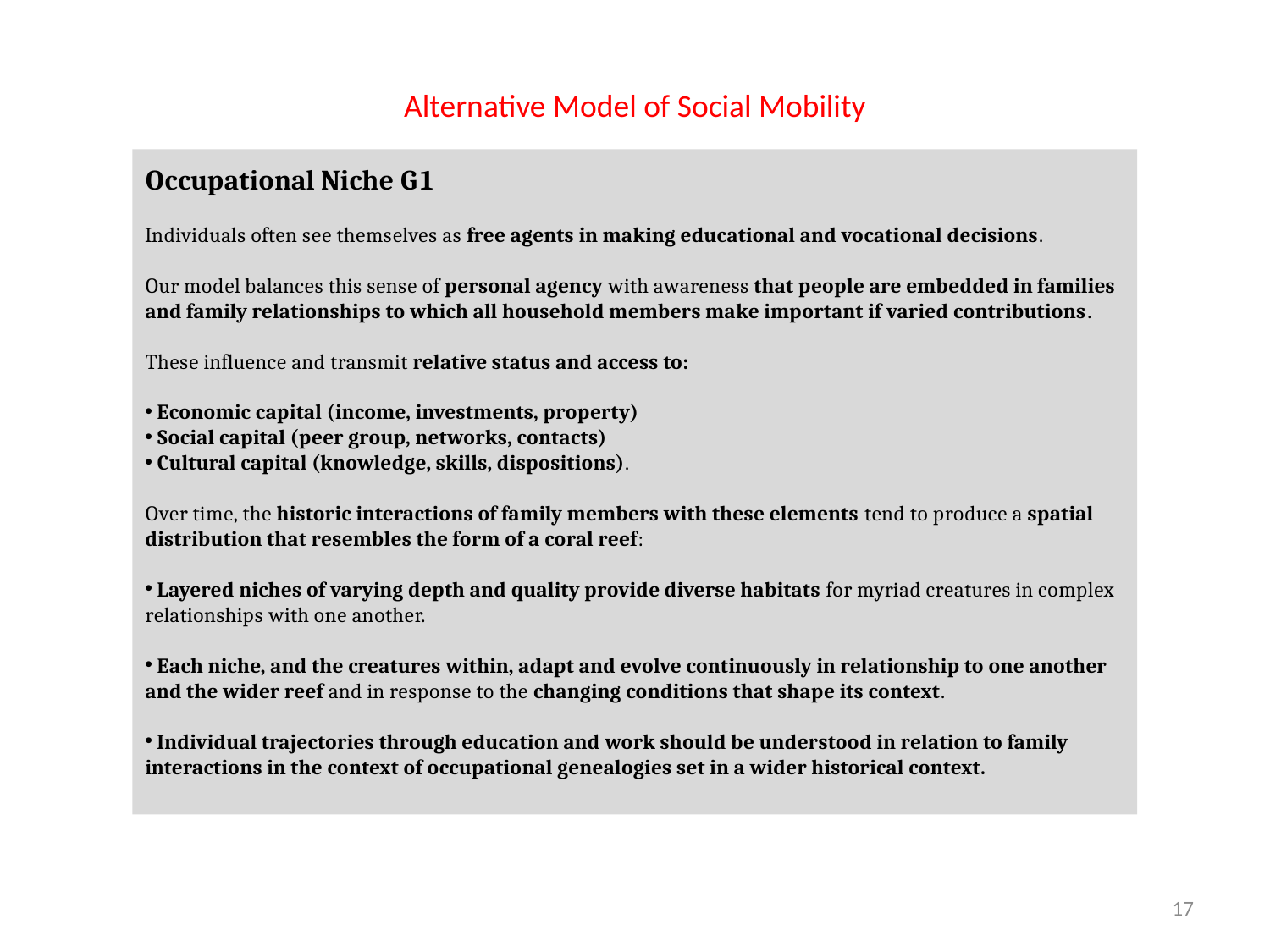

# Alternative Model of Social Mobility
Occupational Niche G1

Individuals often see themselves as free agents in making educational and vocational decisions.

Our model balances this sense of personal agency with awareness that people are embedded in families and family relationships to which all household members make important if varied contributions.

These influence and transmit relative status and access to:

 Economic capital (income, investments, property)
 Social capital (peer group, networks, contacts)
 Cultural capital (knowledge, skills, dispositions).

Over time, the historic interactions of family members with these elements tend to produce a spatial distribution that resembles the form of a coral reef:

 Layered niches of varying depth and quality provide diverse habitats for myriad creatures in complex relationships with one another.

 Each niche, and the creatures within, adapt and evolve continuously in relationship to one another and the wider reef and in response to the changing conditions that shape its context.

 Individual trajectories through education and work should be understood in relation to family interactions in the context of occupational genealogies set in a wider historical context.

17